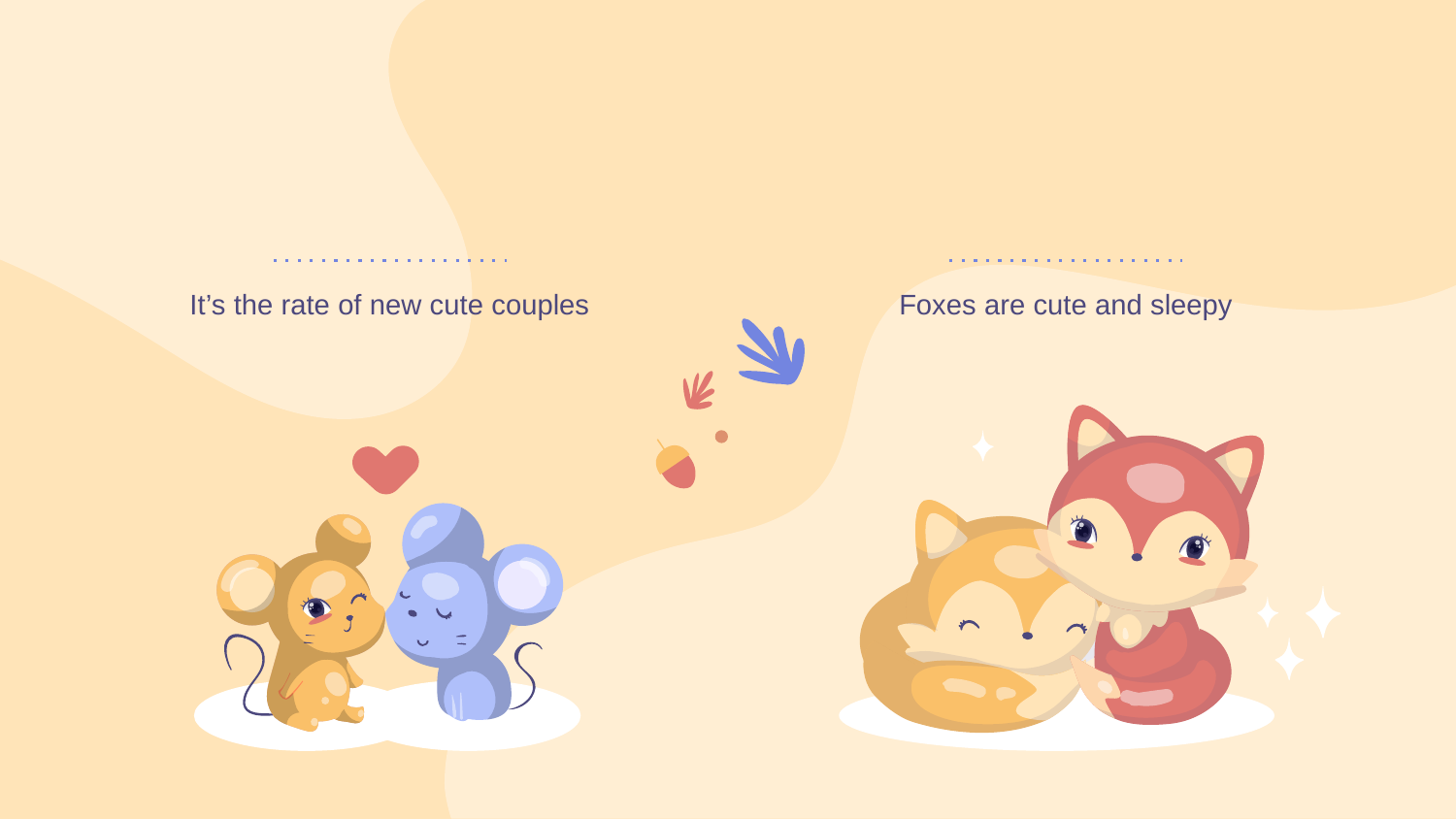

#

It’s the rate of new cute couples
Foxes are cute and sleepy